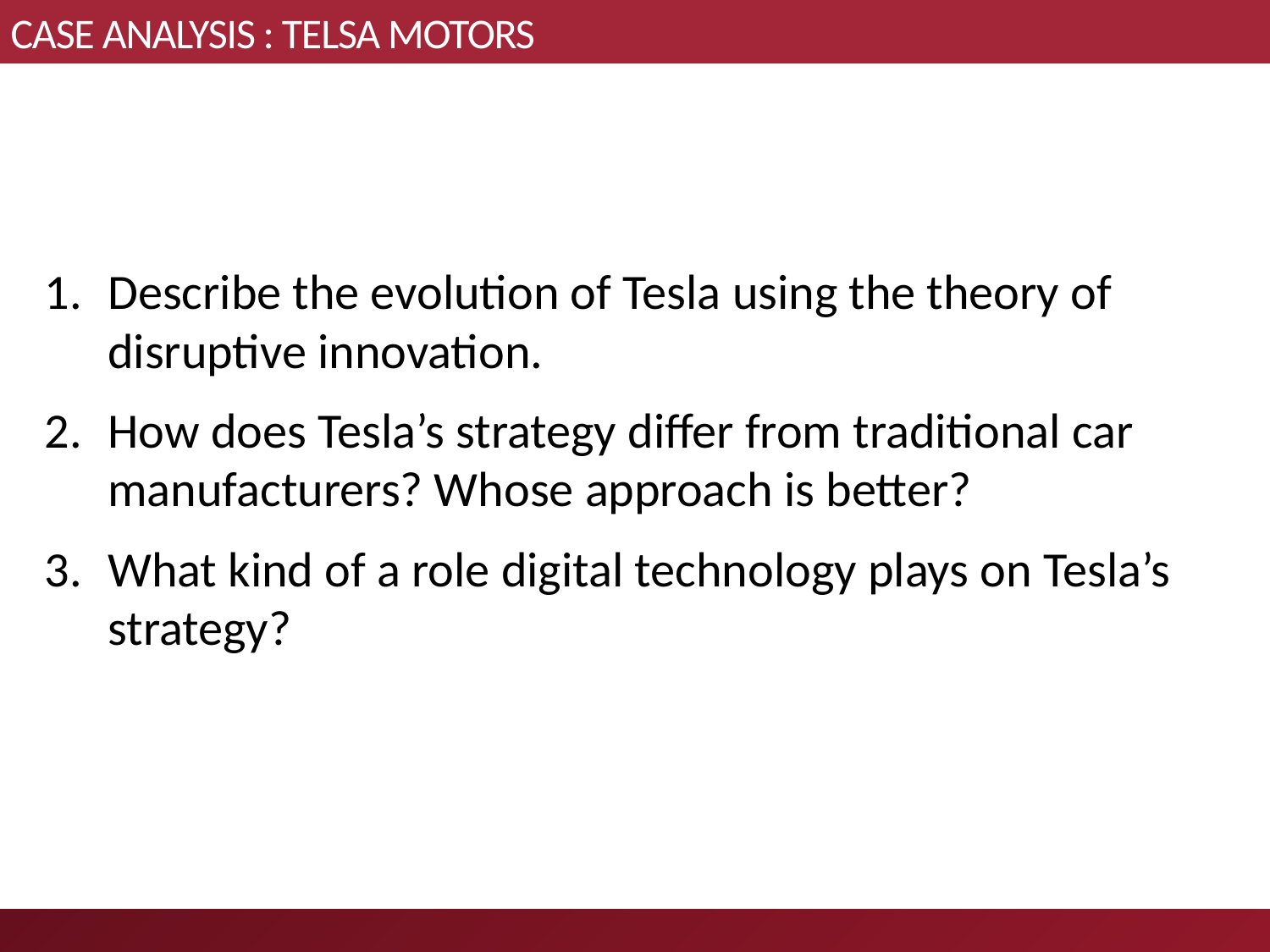

# CASE ANALYSIS : TELSA MOTORS
Describe the evolution of Tesla using the theory of disruptive innovation.
How does Tesla’s strategy differ from traditional car manufacturers? Whose approach is better?
What kind of a role digital technology plays on Tesla’s strategy?